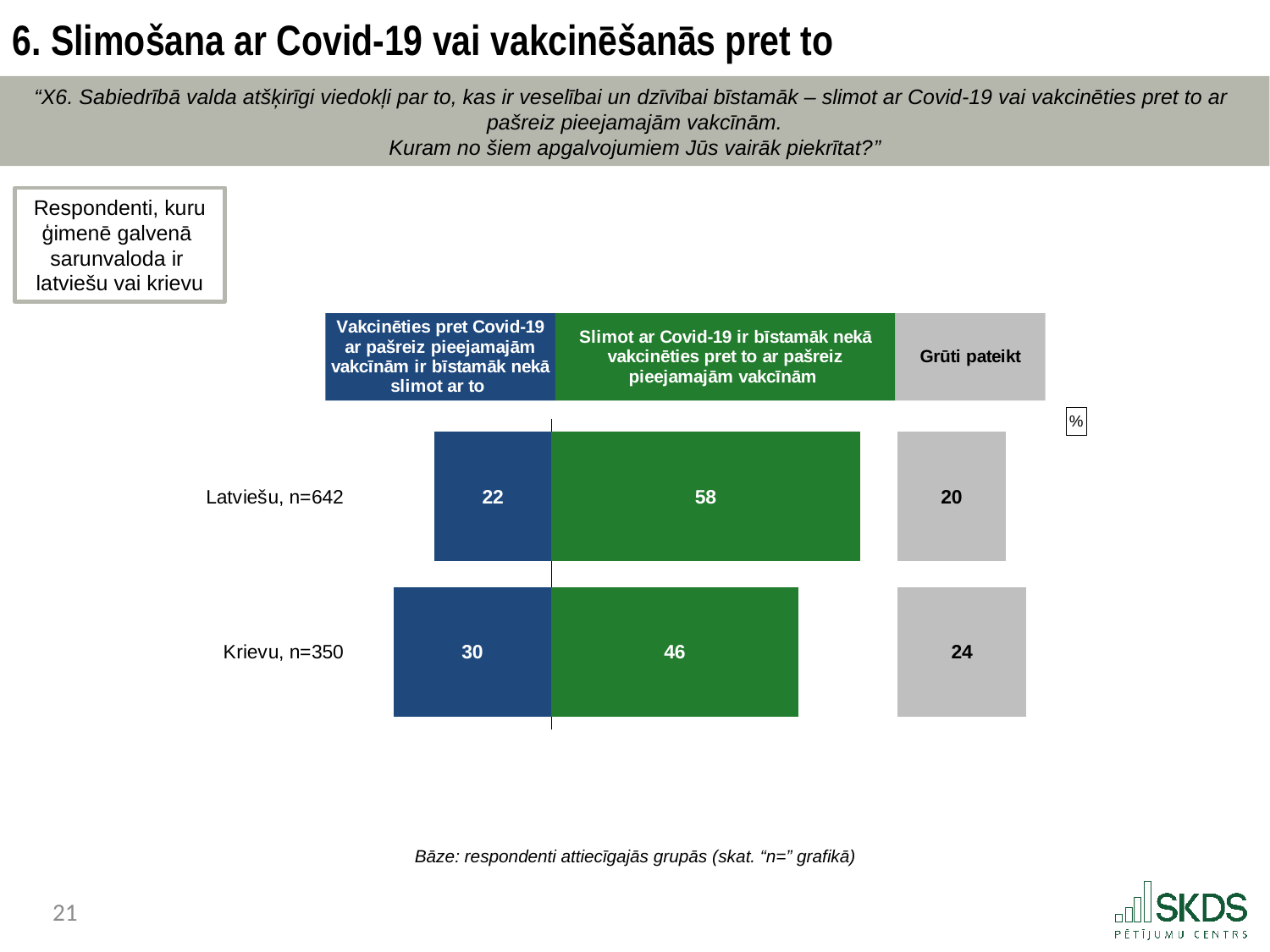

6. Slimošana ar Covid-19 vai vakcinēšanās pret to
“X6. Sabiedrībā valda atšķirīgi viedokļi par to, kas ir veselībai un dzīvībai bīstamāk – slimot ar Covid-19 vai vakcinēties pret to ar
pašreiz pieejamajām vakcīnām.
Kuram no šiem apgalvojumiem Jūs vairāk piekrītat?”
Respondenti, kuru ģimenē galvenā
sarunvaloda ir
latviešu vai krievu

### Chart: %

| Category | . | Vakcinēties pret Covid-19 ar pašreiz pieejamajām vakcīnām ir bīstamāk nekā slimot ar to  | Slimot ar Covid-19 ir bīstamāk nekā vakcinēties pret to ar pašreiz pieejamajām vakcīnām | . | Grūti pateikt |
|---|---|---|---|---|---|
| Latviešu, n=642 | 14.69478610252671 | 21.82687095791853 | 57.85521237985664 | 7.0 | 20.317916662224686 |
| Krievu, n=350 | 7.0 | 29.52165706044524 | 46.30634253790507 | 18.54886984195157 | 24.172000401649782 |
Bāze: respondenti attiecīgajās grupās (skat. “n=” grafikā)